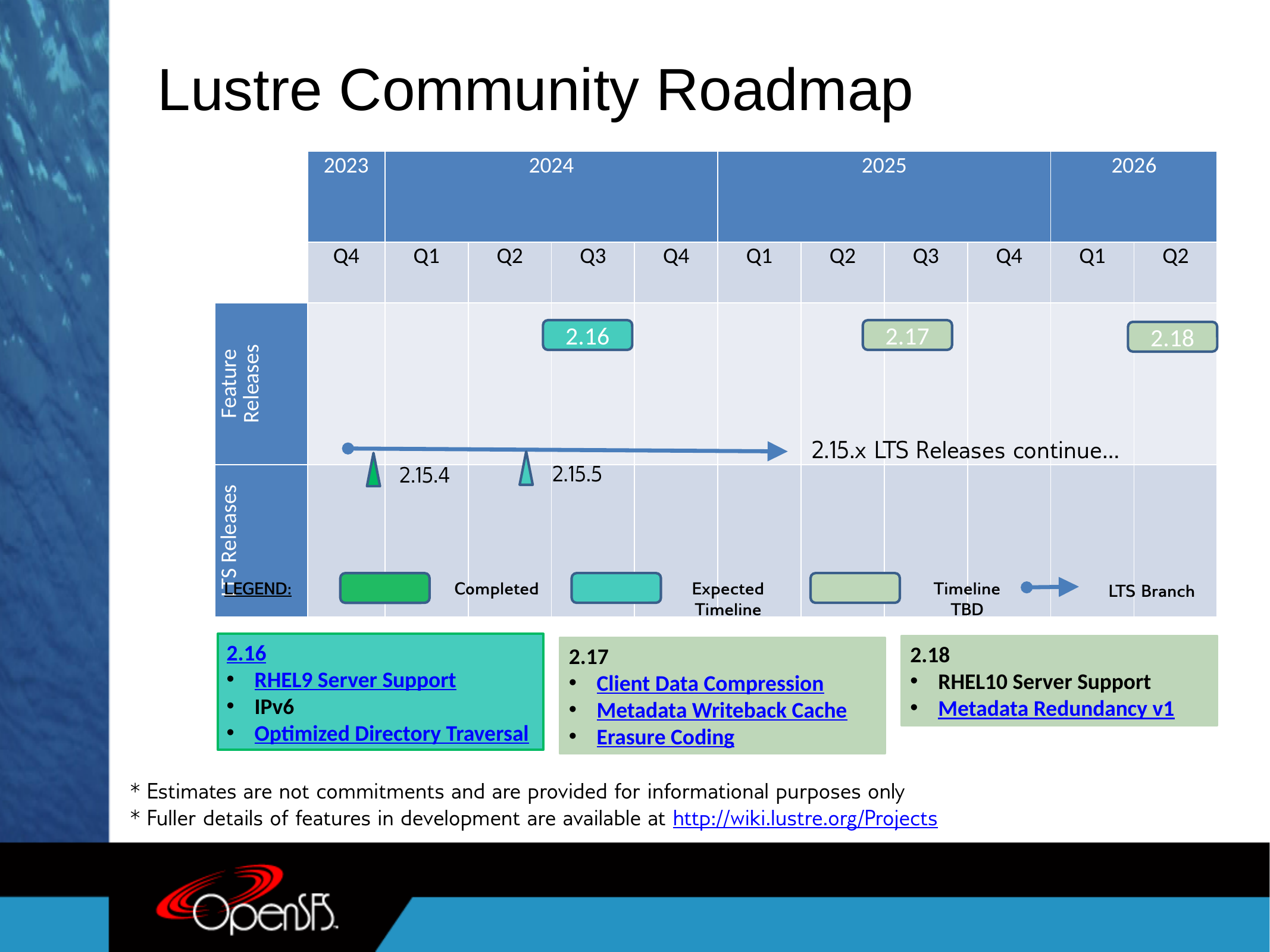

# Lustre Community Roadmap
|  | 2023 | 2024 |  |  |  | 2025 |  |  |  | 2026 |  |
| --- | --- | --- | --- | --- | --- | --- | --- | --- | --- | --- | --- |
|  | Q4 | Q1 | Q2 | Q3 | Q4 | Q1 | Q2 | Q3 | Q4 | Q1 | Q2 |
| Feature Releases |  |  |  |  |  |  |  |  |  |  |  |
| LTS Releases |  |  |  |  |  |  |  |  |  |  |  |
2.16
2.17
2.18
2.15.x LTS Releases continue…

2.15.5
2.15.4
LEGEND:

Timeline TBD

Expected Timeline

Completed
LTS Branch
2.16
RHEL9 Server Support
IPv6
Optimized Directory Traversal
2.18
RHEL10 Server Support
Metadata Redundancy v1
2.17
Client Data Compression
Metadata Writeback Cache
Erasure Coding
* Estimates are not commitments and are provided for informational purposes only
* Fuller details of features in development are available at http://wiki.lustre.org/Projects